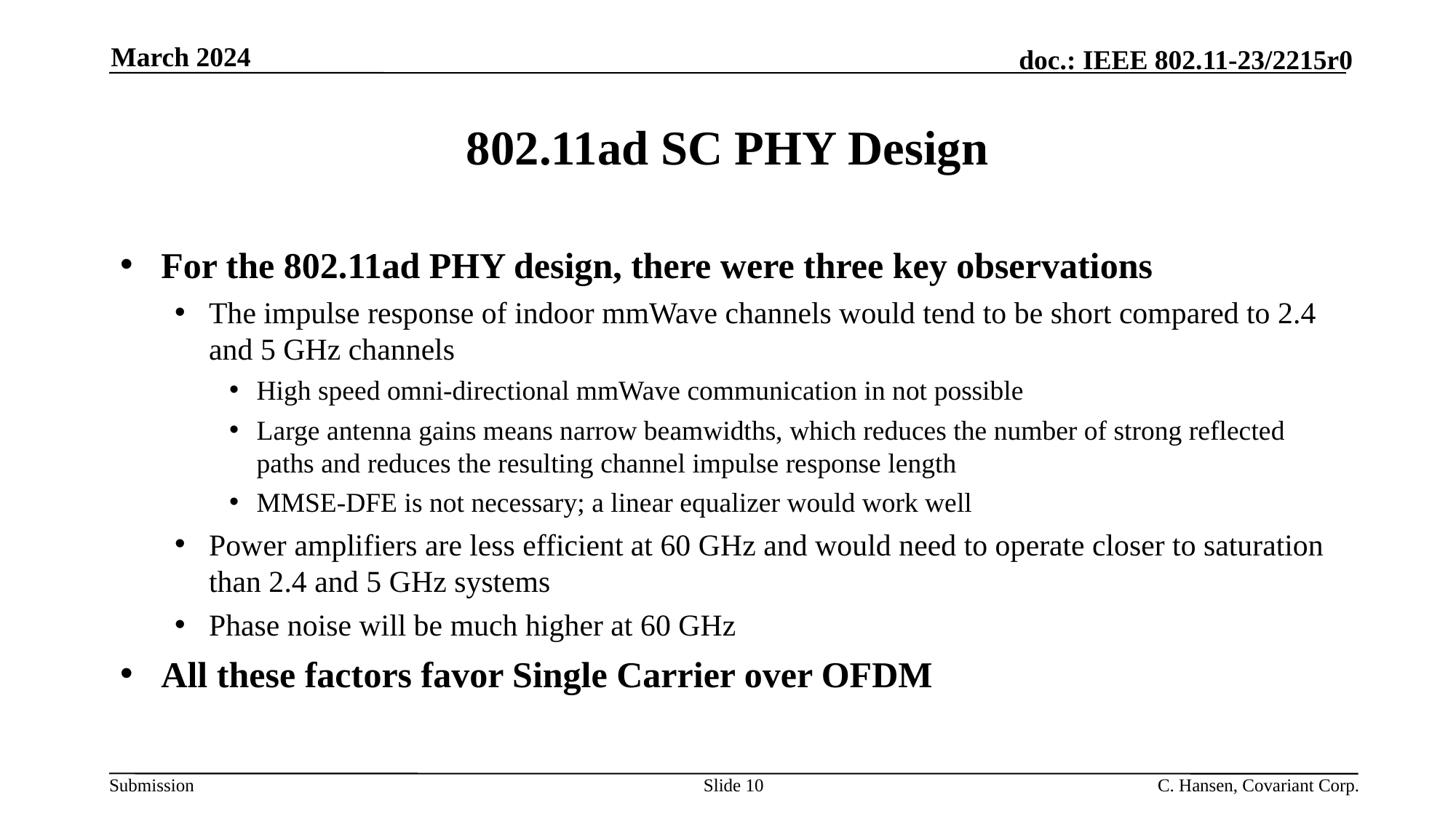

March 2024
# 802.11ad SC PHY Design
For the 802.11ad PHY design, there were three key observations
The impulse response of indoor mmWave channels would tend to be short compared to 2.4 and 5 GHz channels
High speed omni-directional mmWave communication in not possible
Large antenna gains means narrow beamwidths, which reduces the number of strong reflected paths and reduces the resulting channel impulse response length
MMSE-DFE is not necessary; a linear equalizer would work well
Power amplifiers are less efficient at 60 GHz and would need to operate closer to saturation than 2.4 and 5 GHz systems
Phase noise will be much higher at 60 GHz
All these factors favor Single Carrier over OFDM

Slide 10
C. Hansen, Covariant Corp.